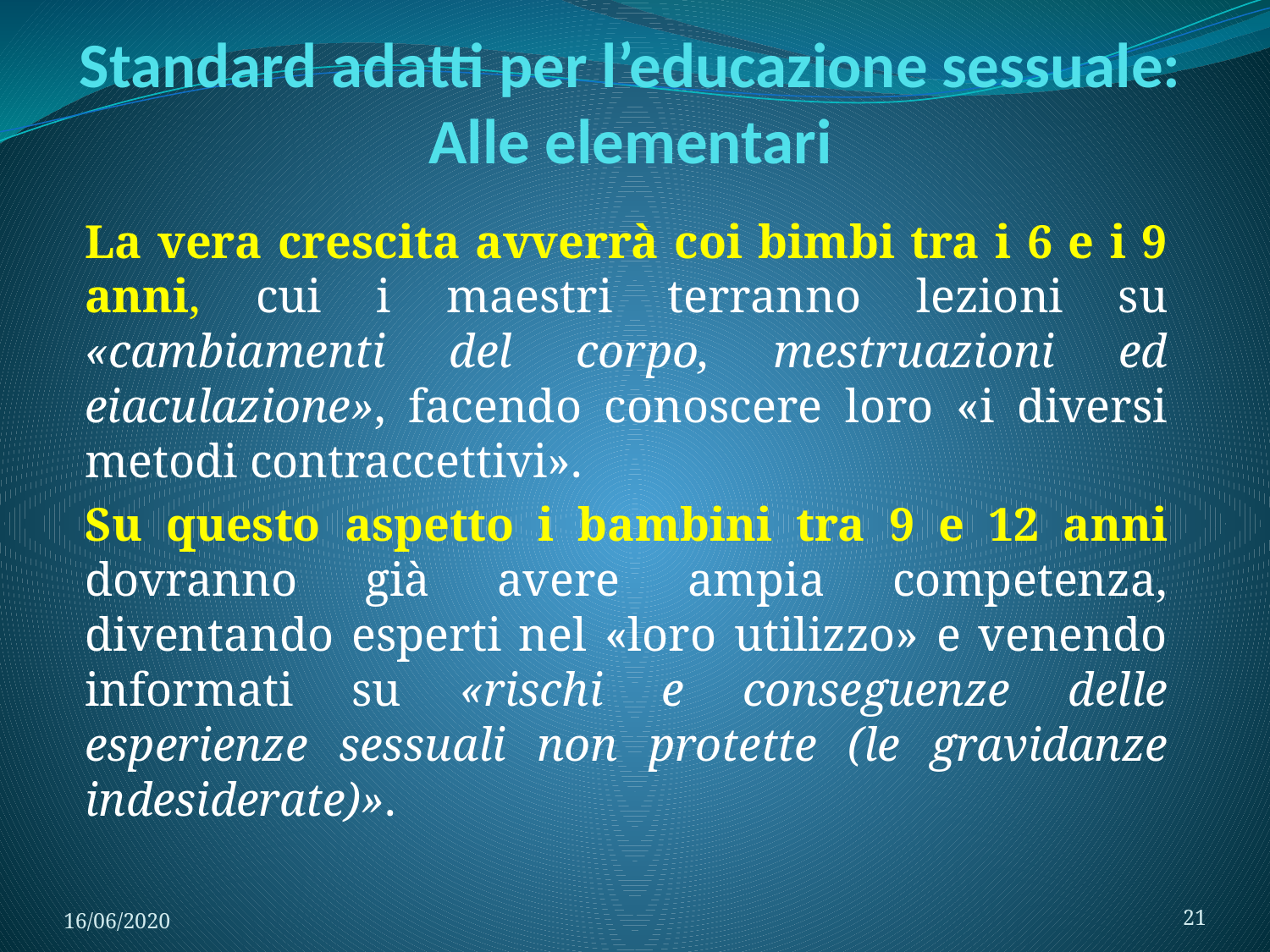

# Standard adatti per l’educazione sessuale: Alle elementari
La vera crescita avverrà coi bimbi tra i 6 e i 9 anni, cui i maestri terranno lezioni su «cambiamenti del corpo, mestruazioni ed eiaculazione», facendo conoscere loro «i diversi metodi contraccettivi».
Su questo aspetto i bambini tra 9 e 12 anni dovranno già avere ampia competenza, diventando esperti nel «loro utilizzo» e venendo informati su «rischi e conseguenze delle esperienze sessuali non protette (le gravidanze indesiderate)».

16/06/2020
21